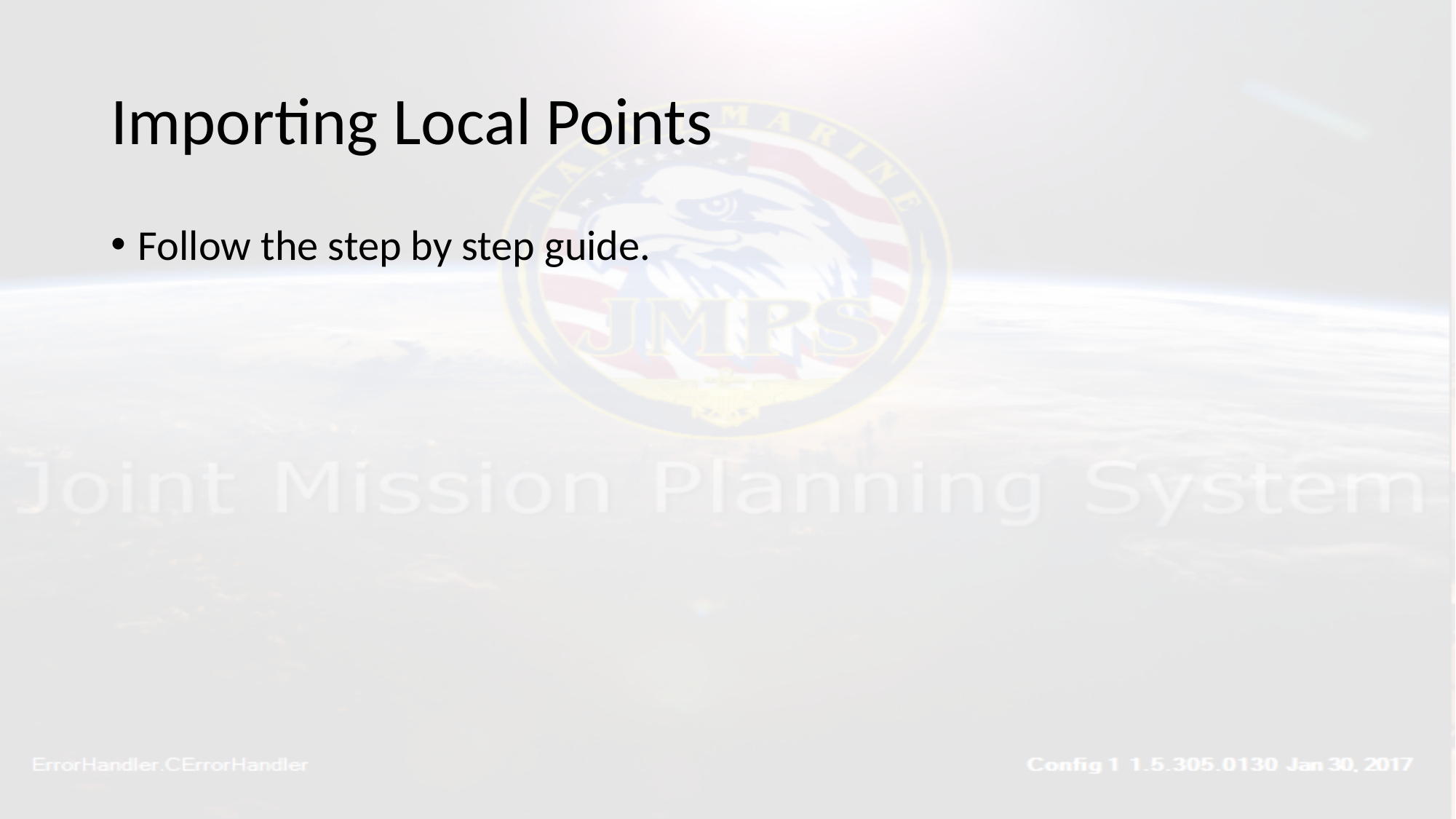

# Importing Local Points
Follow the step by step guide.